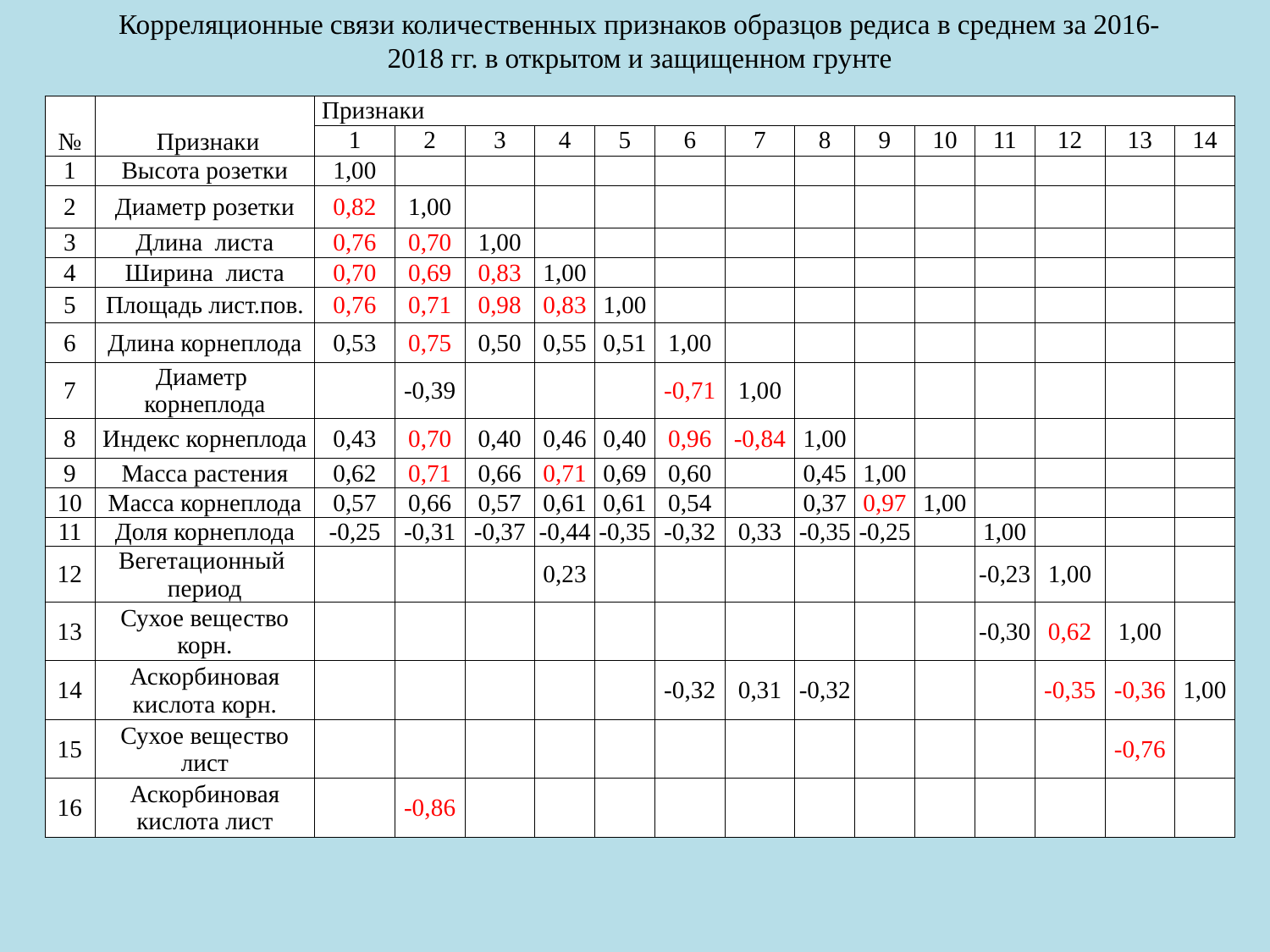

Корреляционные связи количественных признаков образцов редиса в среднем за 2016-2018 гг. в открытом и защищенном грунте
| № | Признаки | Признаки |  |  |  |  |  |  |  |  |  |  |  |  |  |
| --- | --- | --- | --- | --- | --- | --- | --- | --- | --- | --- | --- | --- | --- | --- | --- |
|  |  | 1 | 2 | 3 | 4 | 5 | 6 | 7 | 8 | 9 | 10 | 11 | 12 | 13 | 14 |
| 1 | Высота розетки | 1,00 |  |  |  |  |  |  |  |  |  |  |  |  |  |
| 2 | Диаметр розетки | 0,82 | 1,00 |  |  |  |  |  |  |  |  |  |  |  |  |
| 3 | Длина листа | 0,76 | 0,70 | 1,00 |  |  |  |  |  |  |  |  |  |  |  |
| 4 | Ширина листа | 0,70 | 0,69 | 0,83 | 1,00 |  |  |  |  |  |  |  |  |  |  |
| 5 | Площадь лист.пов. | 0,76 | 0,71 | 0,98 | 0,83 | 1,00 |  |  |  |  |  |  |  |  |  |
| 6 | Длина корнеплода | 0,53 | 0,75 | 0,50 | 0,55 | 0,51 | 1,00 |  |  |  |  |  |  |  |  |
| 7 | Диаметр корнеплода |  | -0,39 |  |  |  | -0,71 | 1,00 |  |  |  |  |  |  |  |
| 8 | Индекс корнеплода | 0,43 | 0,70 | 0,40 | 0,46 | 0,40 | 0,96 | -0,84 | 1,00 |  |  |  |  |  |  |
| 9 | Масса растения | 0,62 | 0,71 | 0,66 | 0,71 | 0,69 | 0,60 |  | 0,45 | 1,00 |  |  |  |  |  |
| 10 | Масса корнеплода | 0,57 | 0,66 | 0,57 | 0,61 | 0,61 | 0,54 |  | 0,37 | 0,97 | 1,00 |  |  |  |  |
| 11 | Доля корнеплода | -0,25 | -0,31 | -0,37 | -0,44 | -0,35 | -0,32 | 0,33 | -0,35 | -0,25 |  | 1,00 |  |  |  |
| 12 | Вегетационный период |  |  |  | 0,23 |  |  |  |  |  |  | -0,23 | 1,00 |  |  |
| 13 | Сухое вещество корн. |  |  |  |  |  |  |  |  |  |  | -0,30 | 0,62 | 1,00 |  |
| 14 | Аскорбиновая кислота корн. |  |  |  |  |  | -0,32 | 0,31 | -0,32 |  |  |  | -0,35 | -0,36 | 1,00 |
| 15 | Сухое вещество лист |  |  |  |  |  |  |  |  |  |  |  |  | -0,76 |  |
| 16 | Аскорбиновая кислота лист |  | -0,86 |  |  |  |  |  |  |  |  |  |  |  |  |